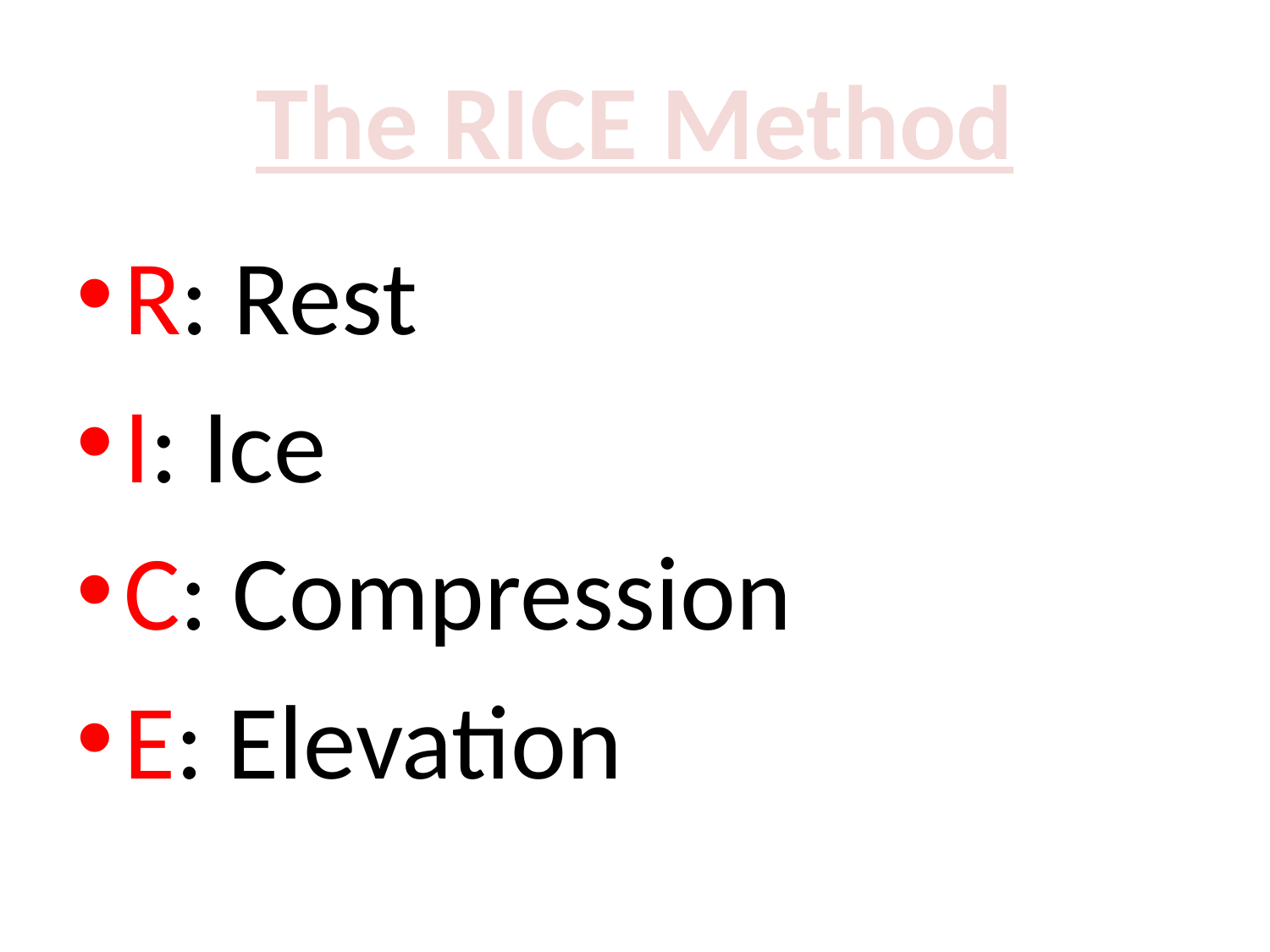

# The RICE Method
R: Rest
I: Ice
C: Compression
E: Elevation